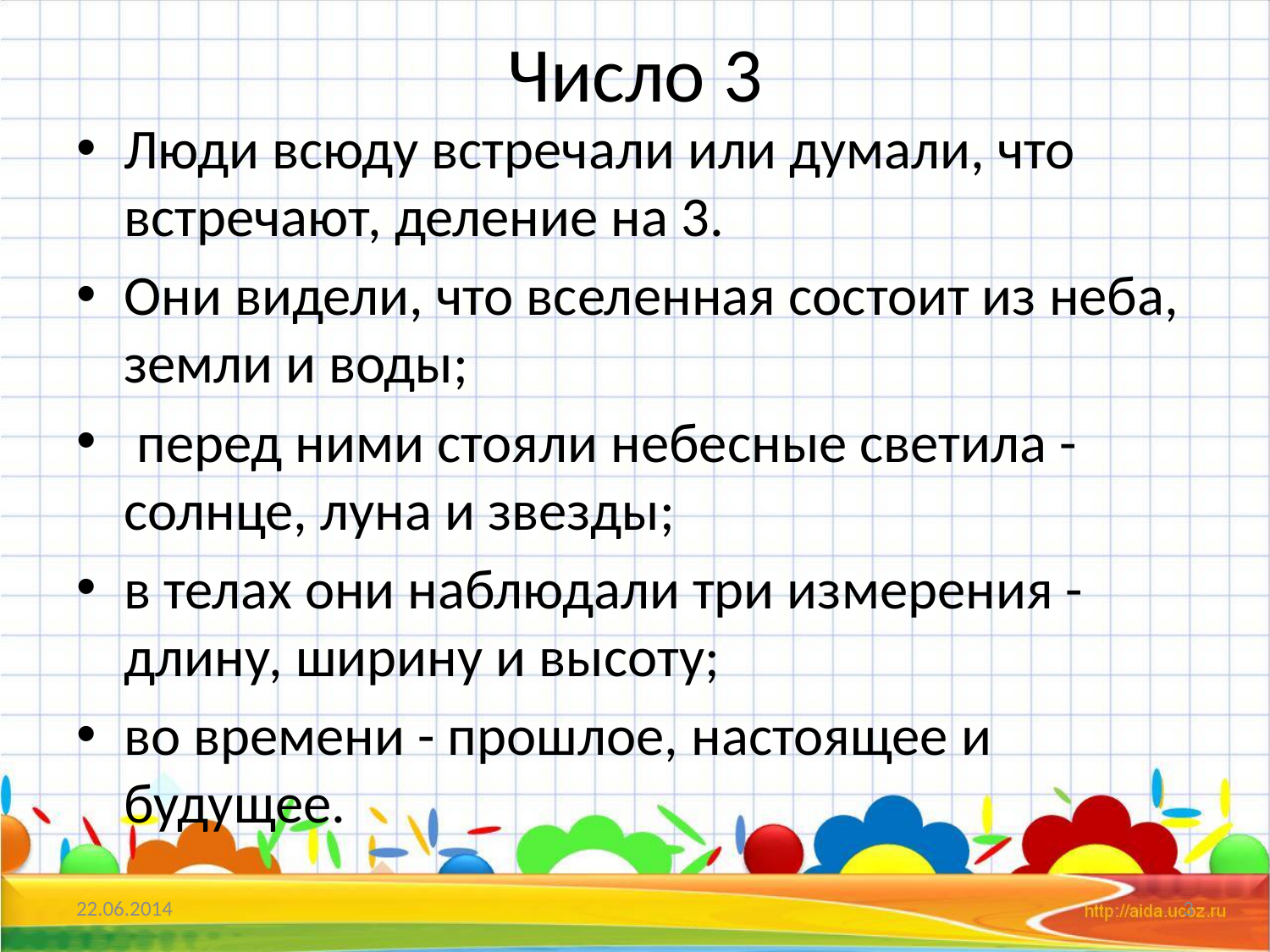

# Число 3
Люди всюду встречали или думали, что встречают, деление на 3.
Они видели, что вселенная состоит из неба, земли и воды;
 перед ними стояли небесные светила - солнце, луна и звезды;
в телах они наблюдали три измерения - длину, ширину и высоту;
во времени - прошлое, настоящее и будущее.
22.06.2014
3